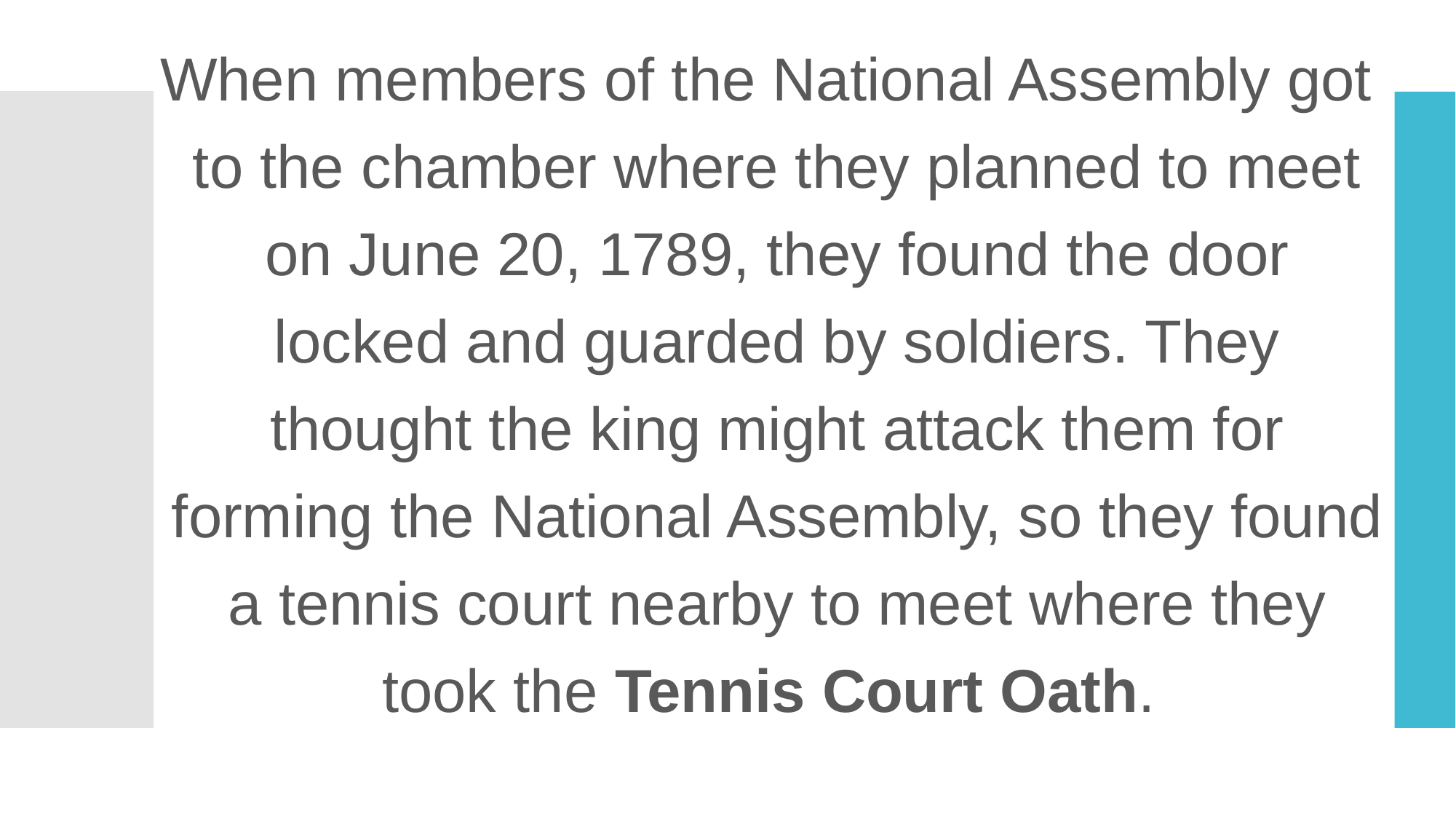

When members of the National Assembly got to the chamber where they planned to meet on June 20, 1789, they found the door locked and guarded by soldiers. They thought the king might attack them for forming the National Assembly, so they found a tennis court nearby to meet where they took the Tennis Court Oath.